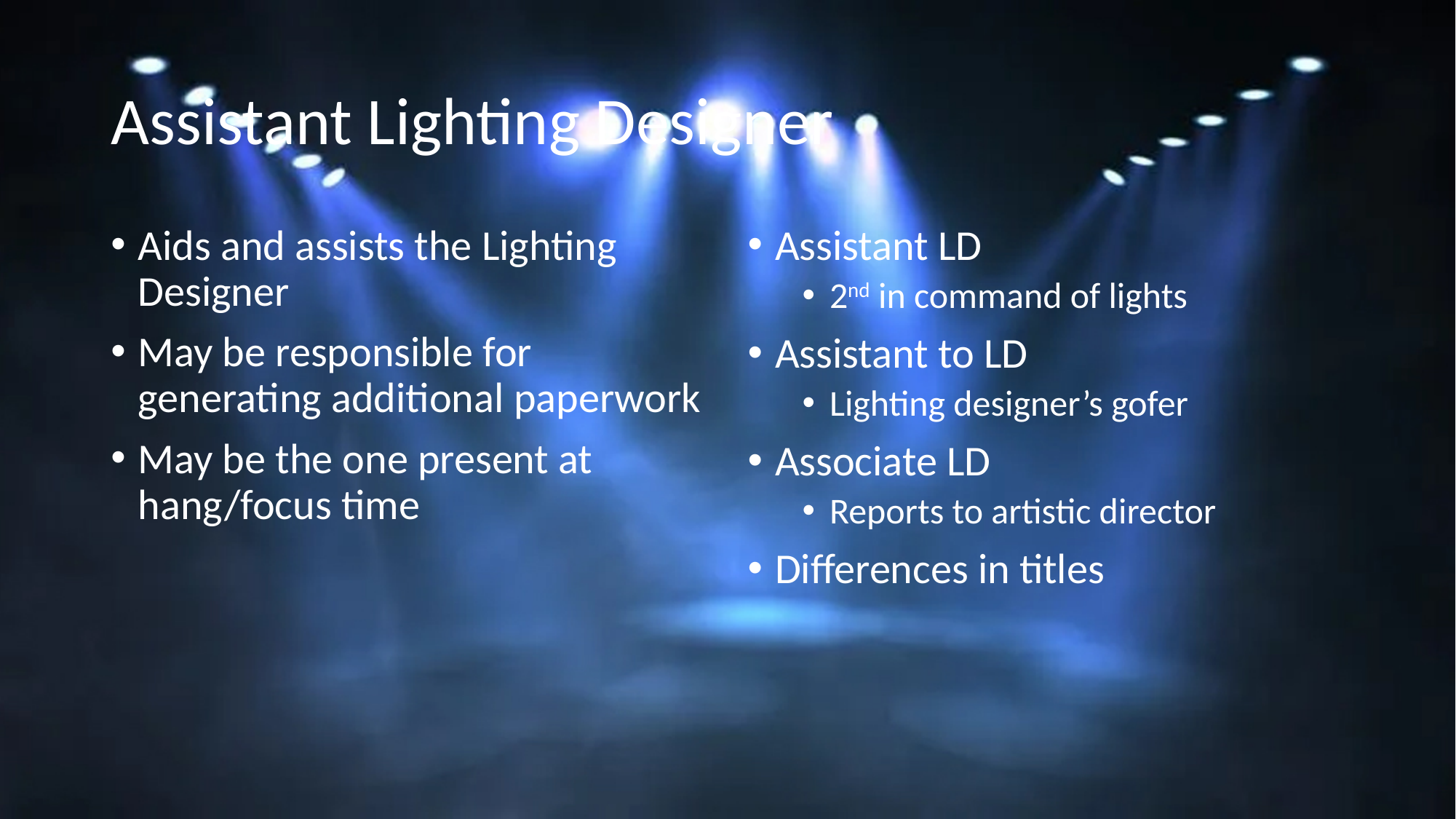

# Assistant Lighting Designer
Aids and assists the Lighting Designer
May be responsible for generating additional paperwork
May be the one present at hang/focus time
Assistant LD
2nd in command of lights
Assistant to LD
Lighting designer’s gofer
Associate LD
Reports to artistic director
Differences in titles